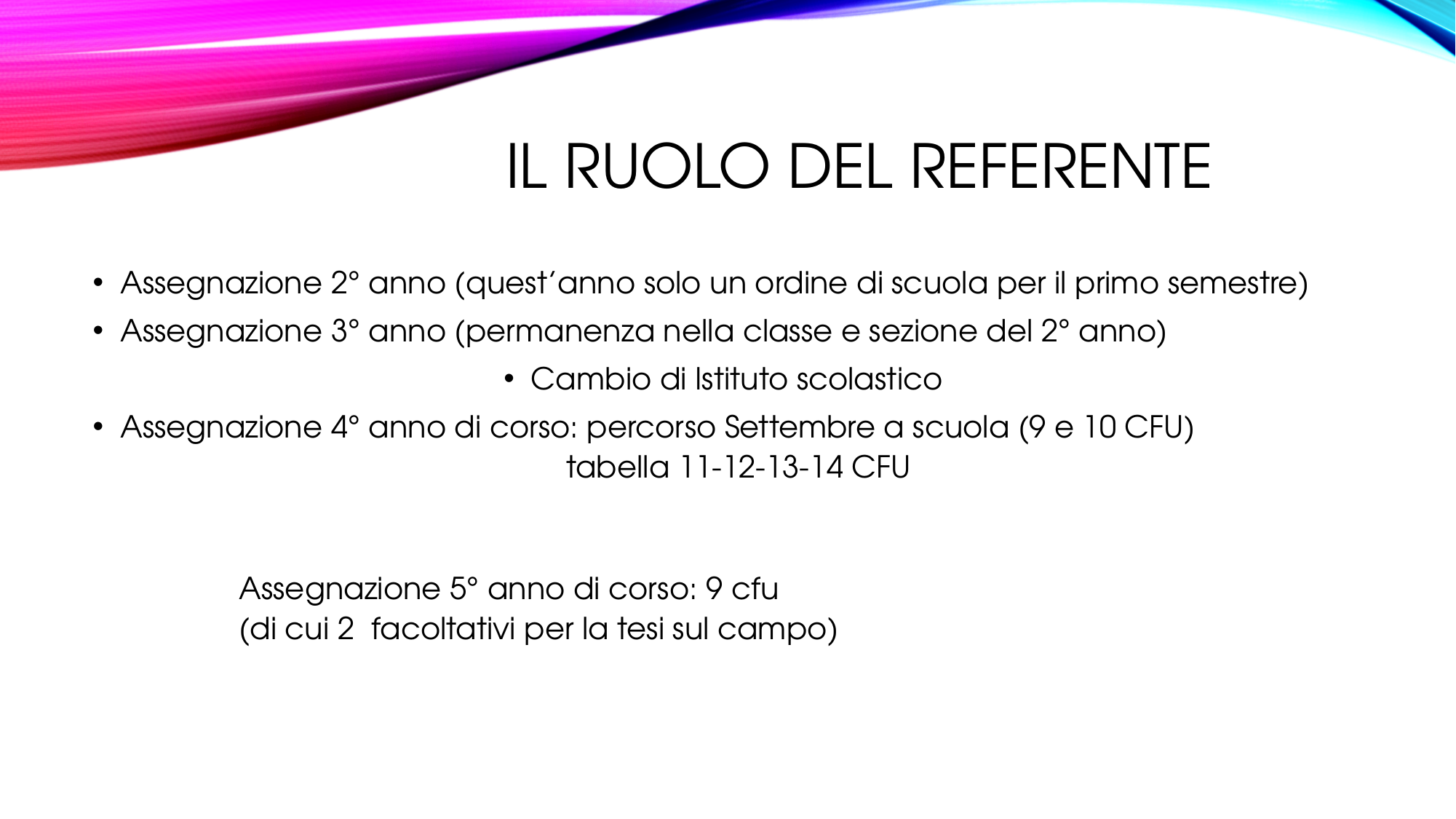

# IL RUOLO DEL REFERENTE
Assegnazione 2° anno (quest’anno solo un ordine di scuola per il primo semestre)
Assegnazione 3° anno (permanenza nella classe e sezione del 2° anno)
Cambio di Istituto scolastico
Assegnazione 4° anno di corso: percorso Settembre a scuola (9 e 10 CFU)
			tabella 11-12-13-14 CFU

Assegnazione 5° anno di corso: 9 cfu
(di cui 2  facoltativi per la tesi sul campo)